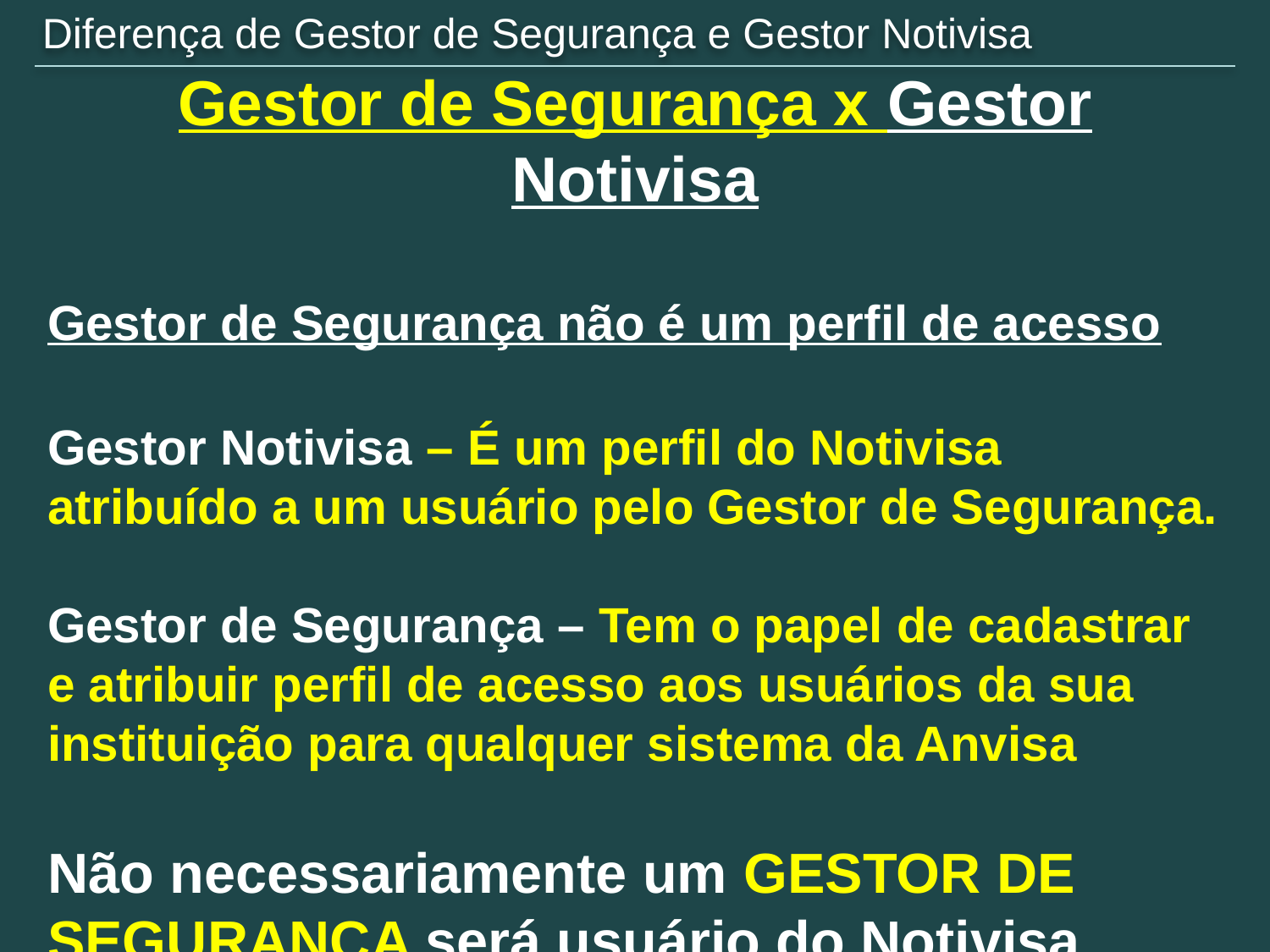

Diferença de Gestor de Segurança e Gestor Notivisa
Gestor de Segurança x Gestor Notivisa

Gestor de Segurança não é um perfil de acesso

Gestor Notivisa – É um perfil do Notivisa atribuído a um usuário pelo Gestor de Segurança.

Gestor de Segurança – Tem o papel de cadastrar e atribuir perfil de acesso aos usuários da sua instituição para qualquer sistema da Anvisa

Não necessariamente um GESTOR DE SEGURANÇA será usuário do Notivisa.